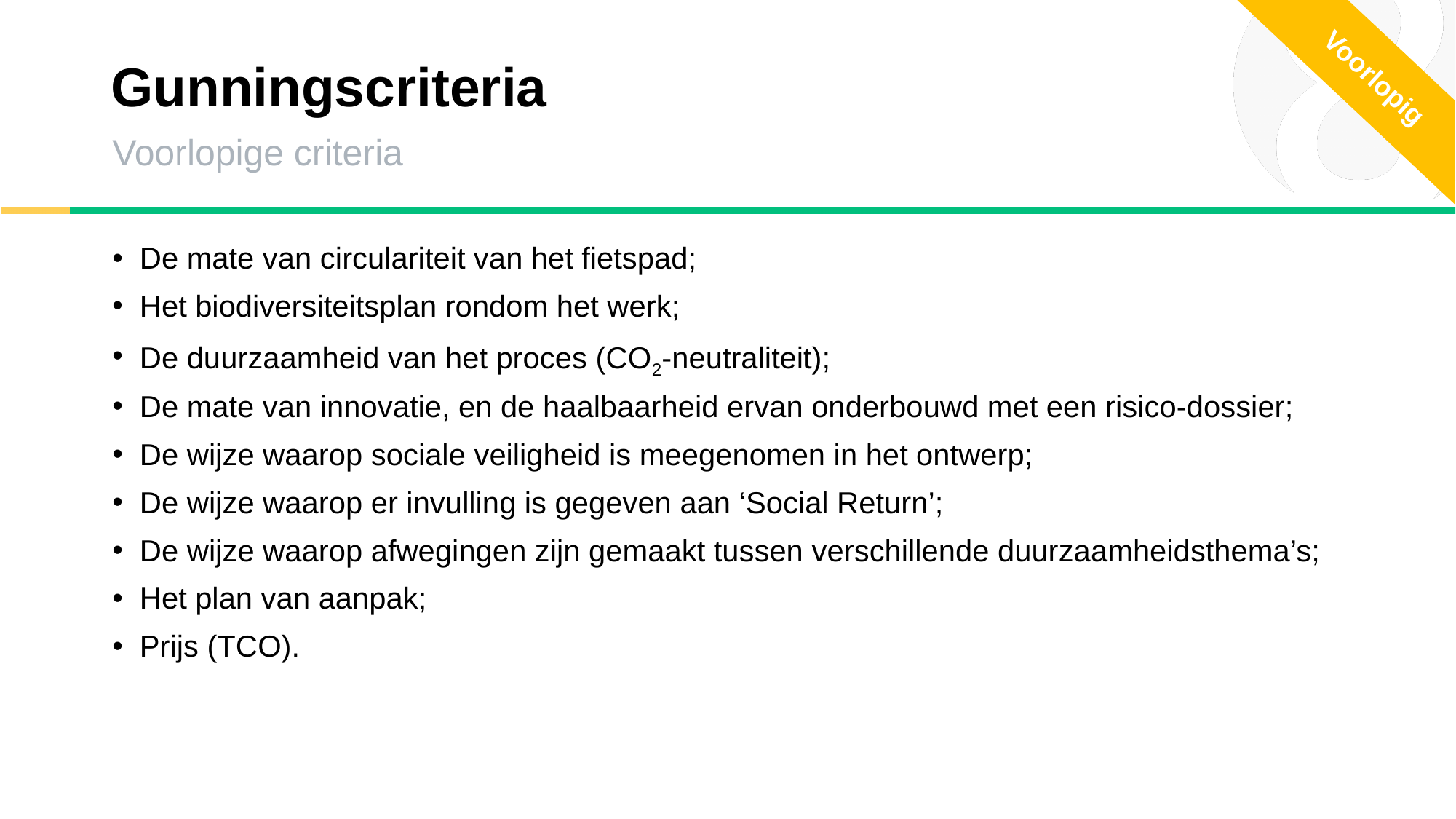

# Gunningscriteria
Voorlopig
Voorlopige criteria
De mate van circulariteit van het fietspad;
Het biodiversiteitsplan rondom het werk;
De duurzaamheid van het proces (CO2-neutraliteit);
De mate van innovatie, en de haalbaarheid ervan onderbouwd met een risico-dossier;
De wijze waarop sociale veiligheid is meegenomen in het ontwerp;
De wijze waarop er invulling is gegeven aan ‘Social Return’;
De wijze waarop afwegingen zijn gemaakt tussen verschillende duurzaamheidsthema’s;
Het plan van aanpak;
Prijs (TCO).